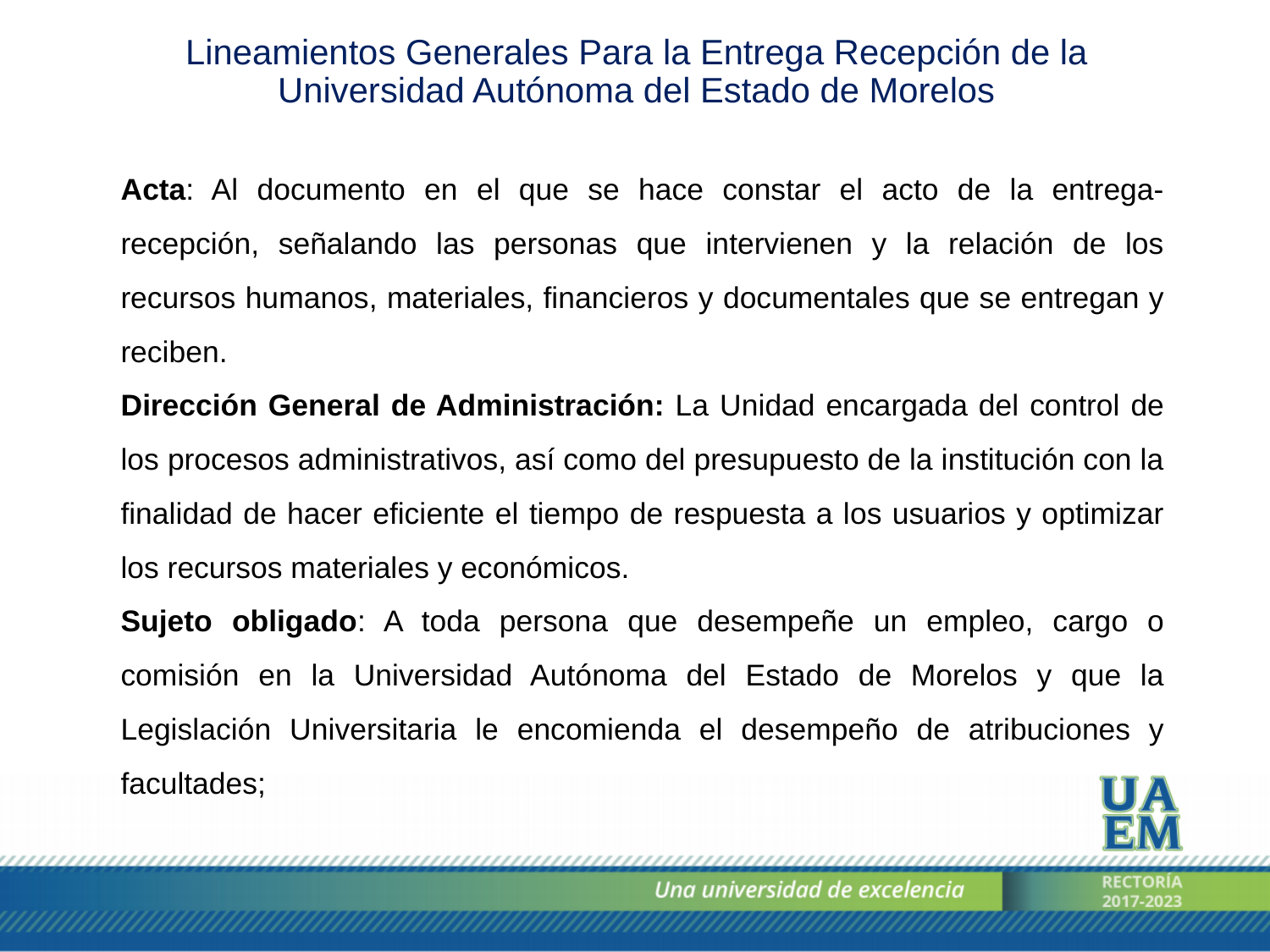

Lineamientos Generales Para la Entrega Recepción de la Universidad Autónoma del Estado de Morelos
Acta: Al documento en el que se hace constar el acto de la entrega-recepción, señalando las personas que intervienen y la relación de los recursos humanos, materiales, financieros y documentales que se entregan y reciben.
Dirección General de Administración: La Unidad encargada del control de los procesos administrativos, así como del presupuesto de la institución con la finalidad de hacer eficiente el tiempo de respuesta a los usuarios y optimizar los recursos materiales y económicos.
Sujeto obligado: A toda persona que desempeñe un empleo, cargo o comisión en la Universidad Autónoma del Estado de Morelos y que la Legislación Universitaria le encomienda el desempeño de atribuciones y facultades;